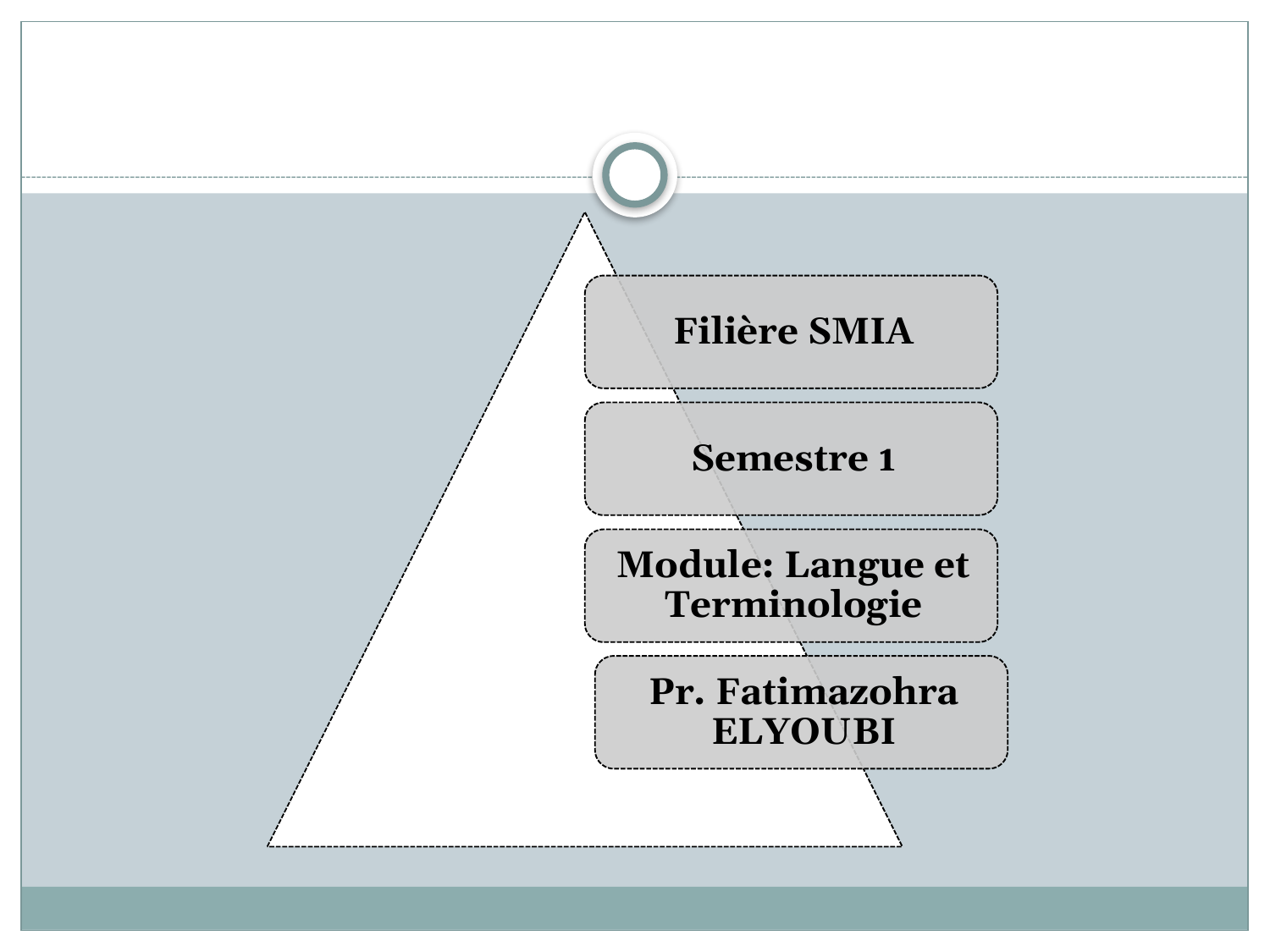

#
Filière SMIA
Semestre 1
Module: Langue et Terminologie
Pr. Fatimazohra ELYOUBI